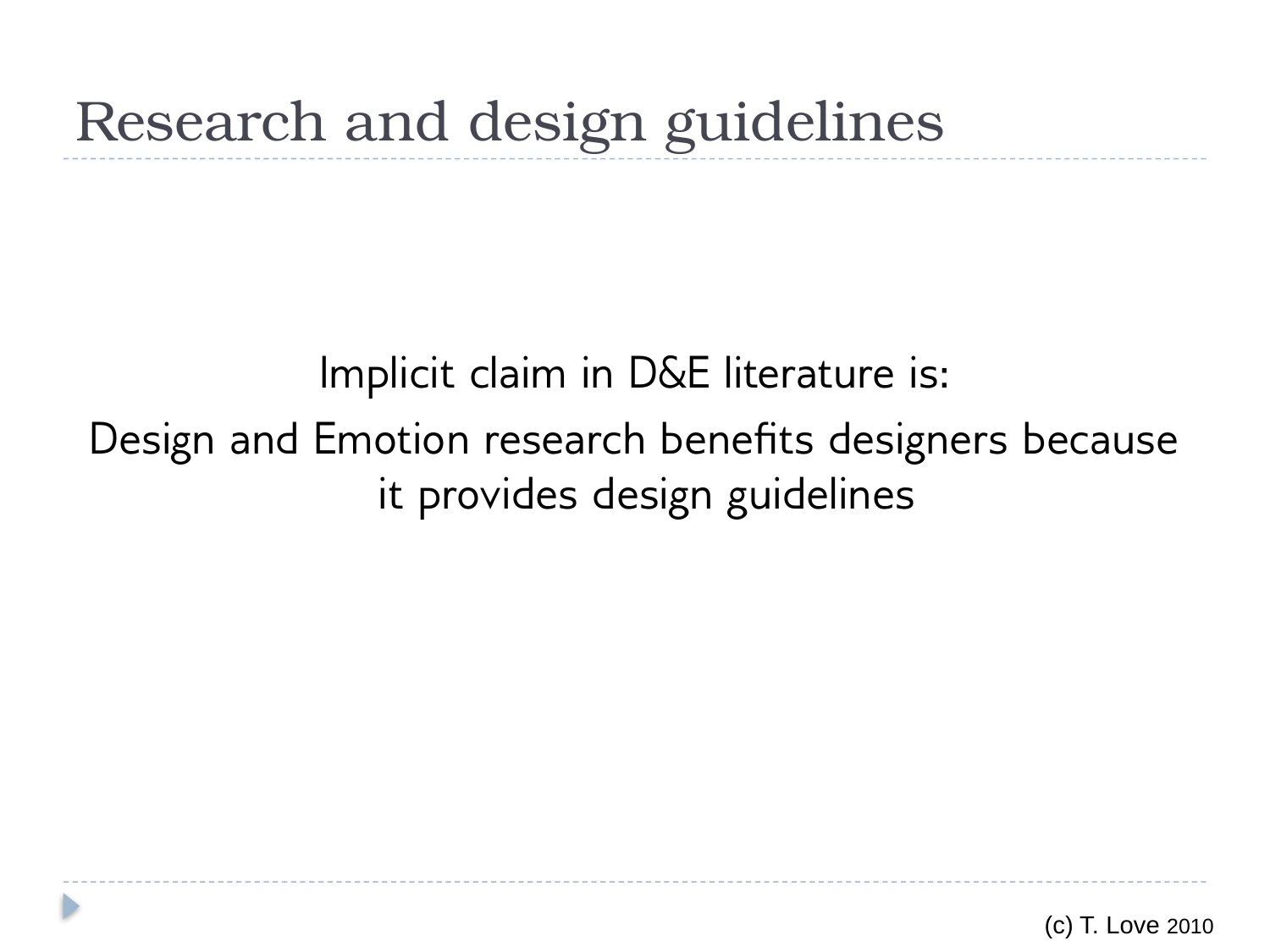

# Research and design guidelines
Implicit claim in D&E literature is:
Design and Emotion research benefits designers because it provides design guidelines